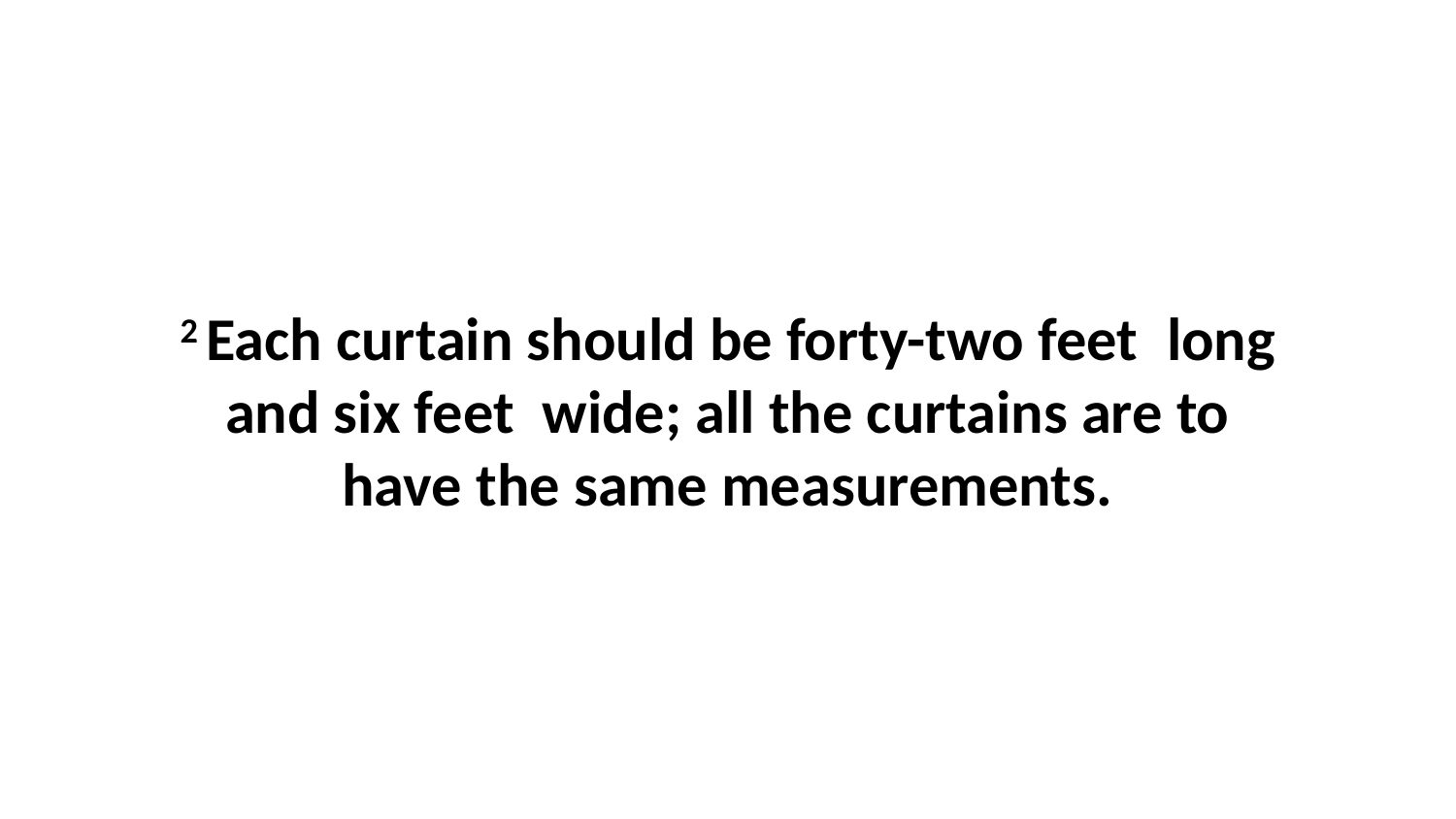

2 Each curtain should be forty-two feet  long and six feet  wide; all the curtains are to have the same measurements.